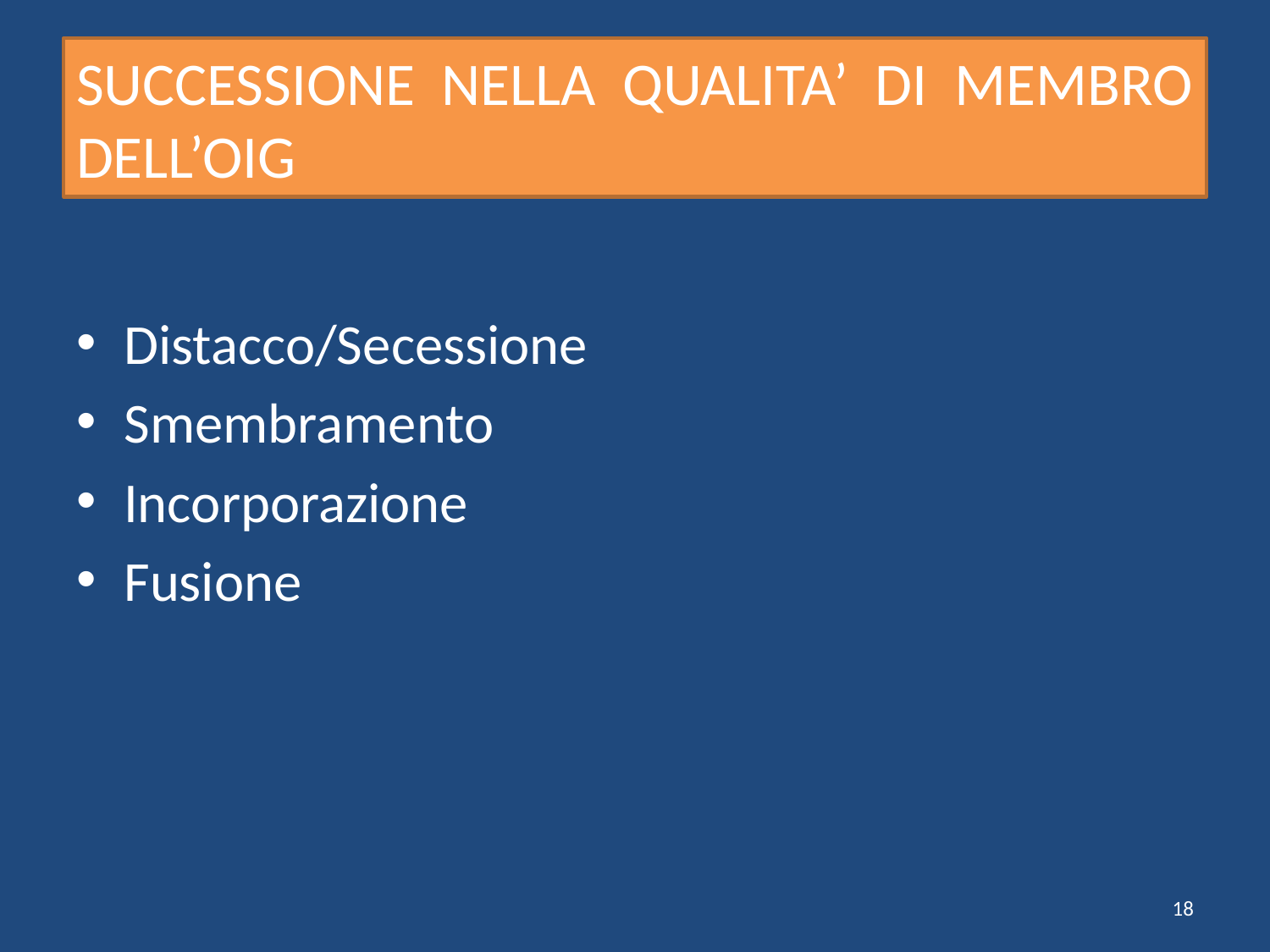

# SUCCESSIONE NELLA QUALITA’ DI MEMBRO DELL’OIG

Distacco/Secessione
Smembramento
Incorporazione
Fusione

18